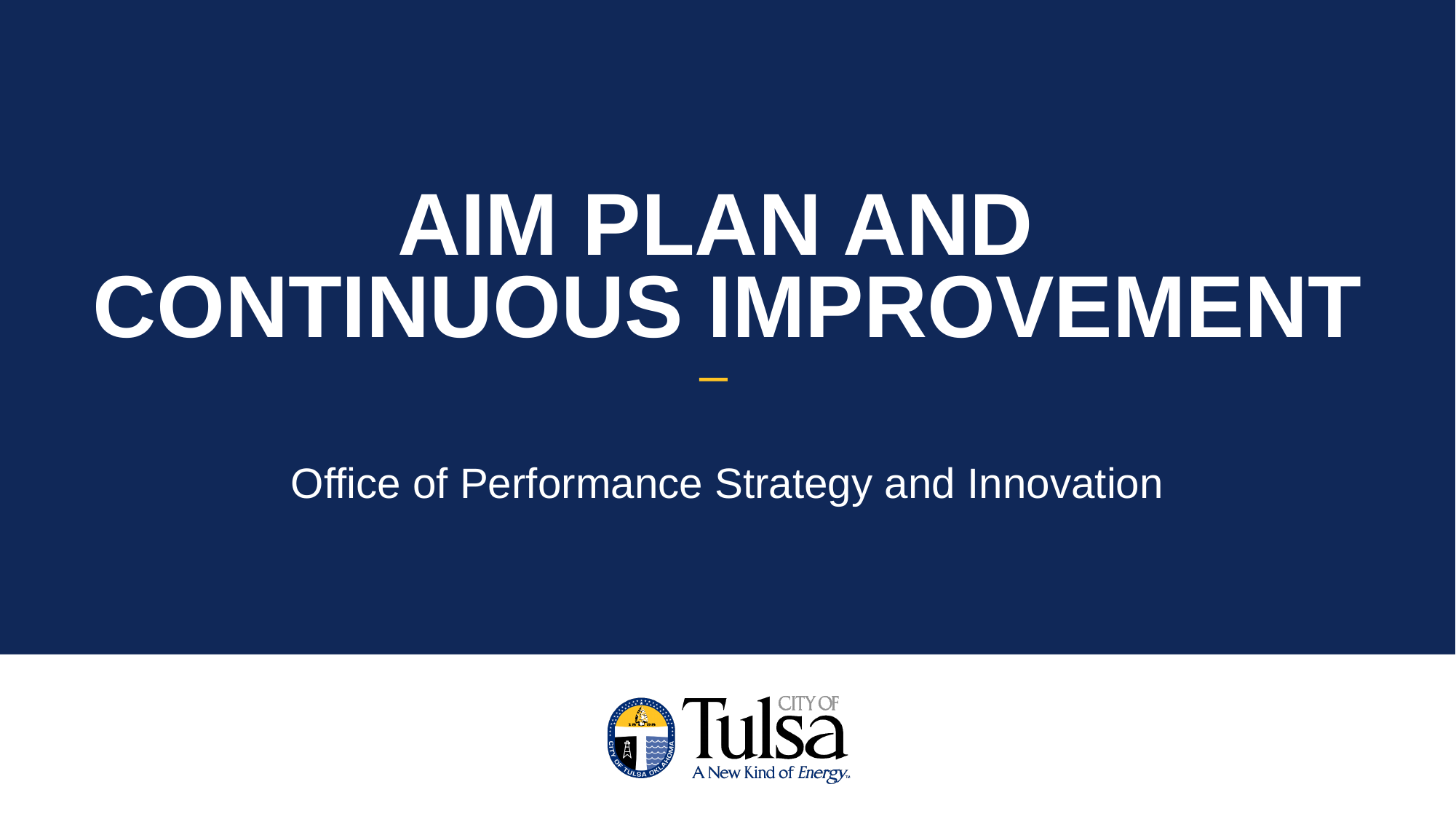

AIM Plan and
Continuous Improvement

Office of Performance Strategy and Innovation